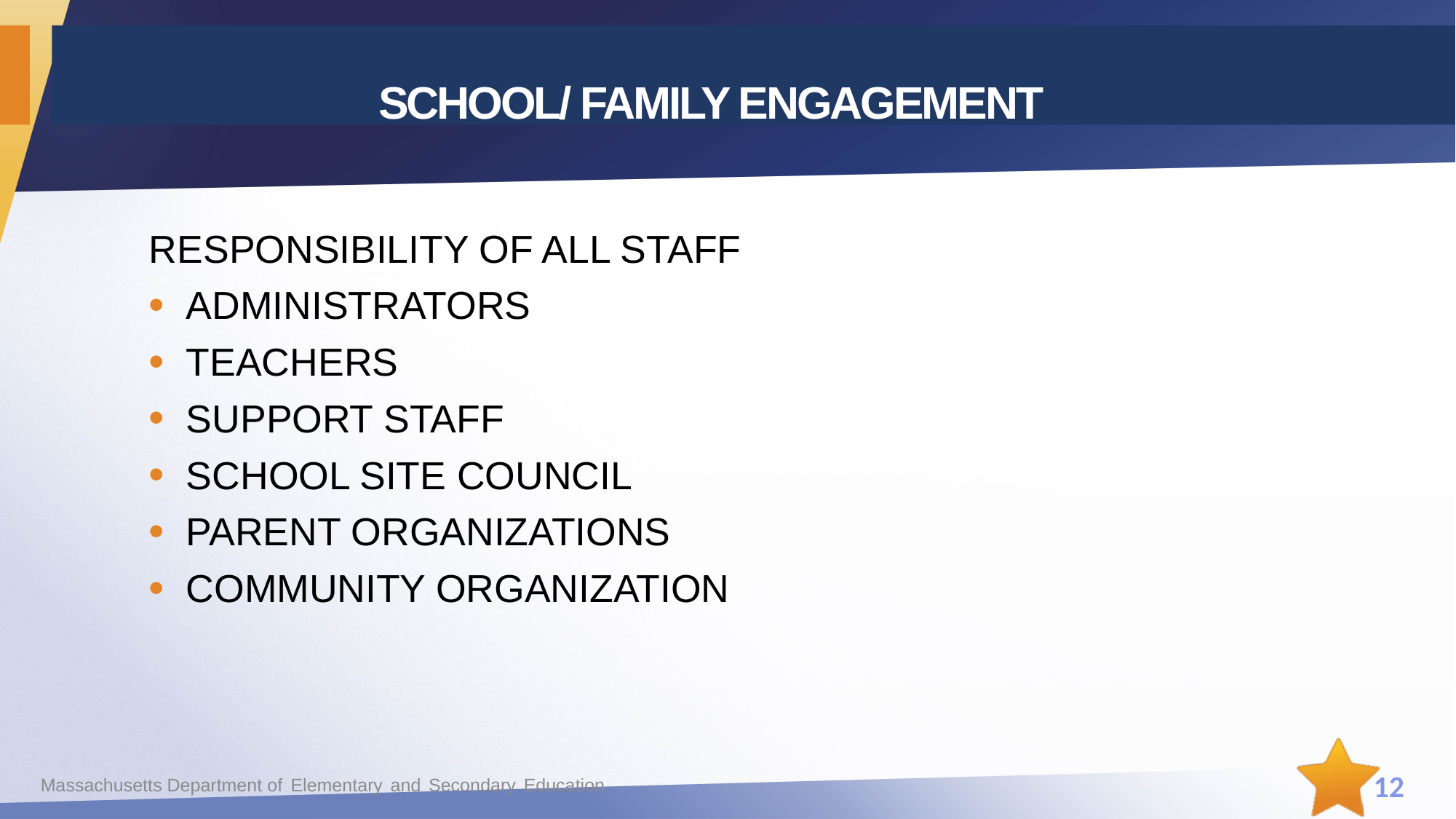

# SCHOOL/ FAMILY ENGAGEMENT
RESPONSIBILITY OF ALL STAFF
ADMINISTRATORS
TEACHERS
SUPPORT STAFF
SCHOOL SITE COUNCIL
PARENT ORGANIZATIONS
COMMUNITY ORGANIZATION